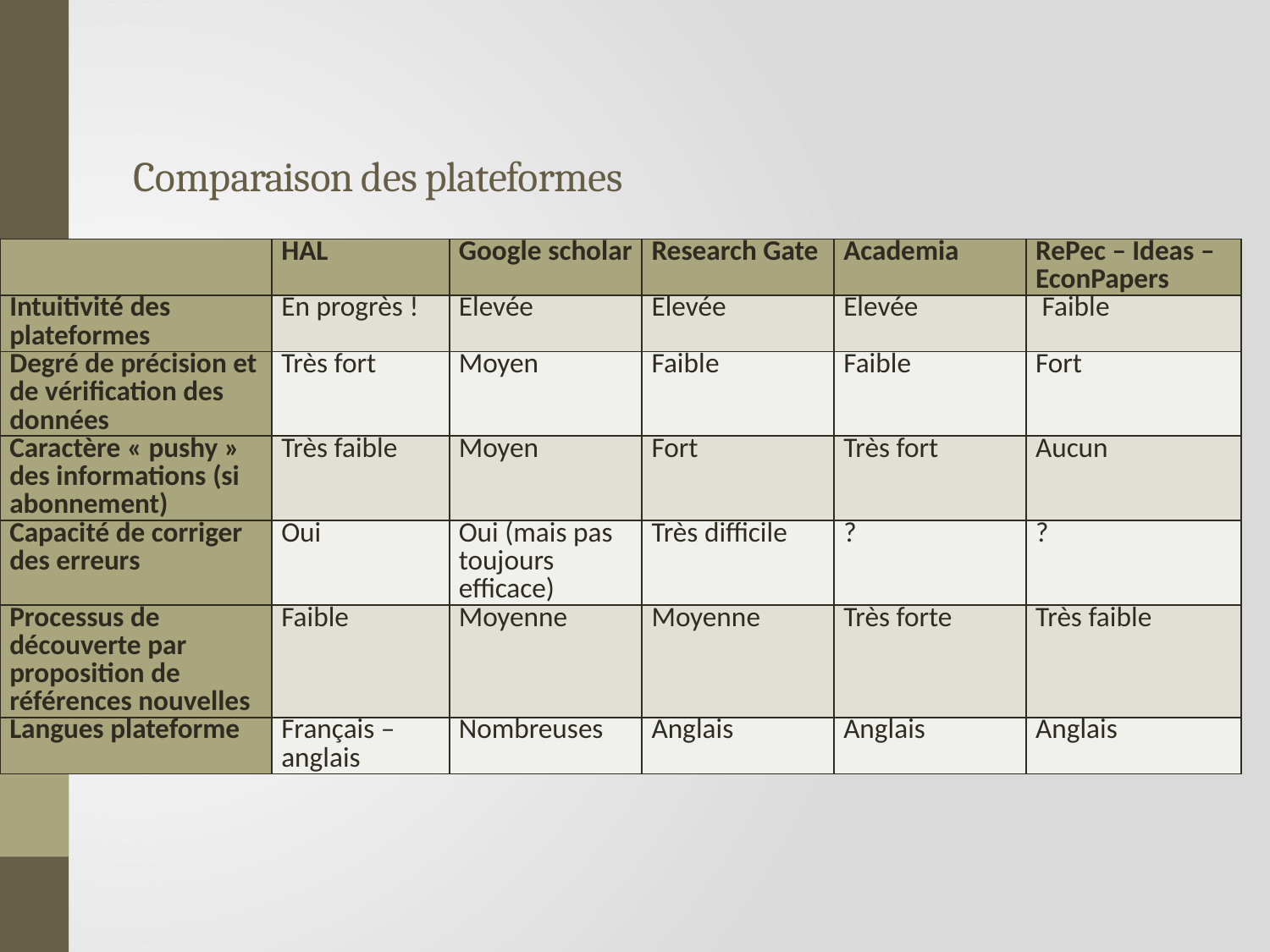

# Comparaison des plateformes
|  | HAL | Google scholar | Research Gate | Academia | RePec – Ideas – EconPapers |
| --- | --- | --- | --- | --- | --- |
| Intuitivité des plateformes | En progrès ! | Elevée | Elevée | Elevée | Faible |
| Degré de précision et de vérification des données | Très fort | Moyen | Faible | Faible | Fort |
| Caractère « pushy » des informations (si abonnement) | Très faible | Moyen | Fort | Très fort | Aucun |
| Capacité de corriger des erreurs | Oui | Oui (mais pas toujours efficace) | Très difficile | ? | ? |
| Processus de découverte par proposition de références nouvelles | Faible | Moyenne | Moyenne | Très forte | Très faible |
| Langues plateforme | Français – anglais | Nombreuses | Anglais | Anglais | Anglais |